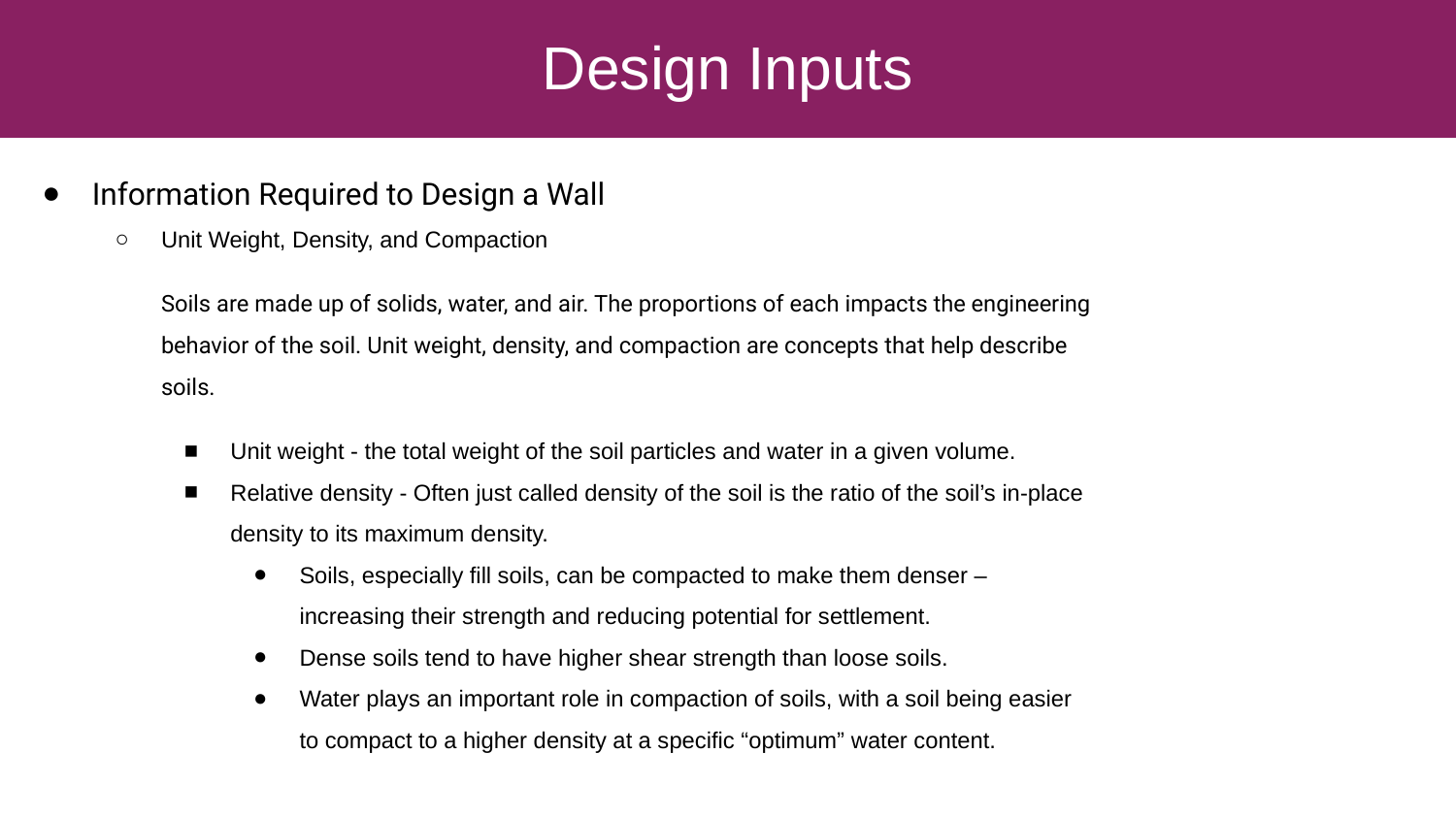

# Design Inputs
Information Required to Design a Wall
Unit Weight, Density, and Compaction
Soils are made up of solids, water, and air. The proportions of each impacts the engineering behavior of the soil. Unit weight, density, and compaction are concepts that help describe soils.
Unit weight - the total weight of the soil particles and water in a given volume.
Relative density - Often just called density of the soil is the ratio of the soil’s in-place density to its maximum density.
Soils, especially fill soils, can be compacted to make them denser – increasing their strength and reducing potential for settlement.
Dense soils tend to have higher shear strength than loose soils.
Water plays an important role in compaction of soils, with a soil being easier to compact to a higher density at a specific “optimum” water content.